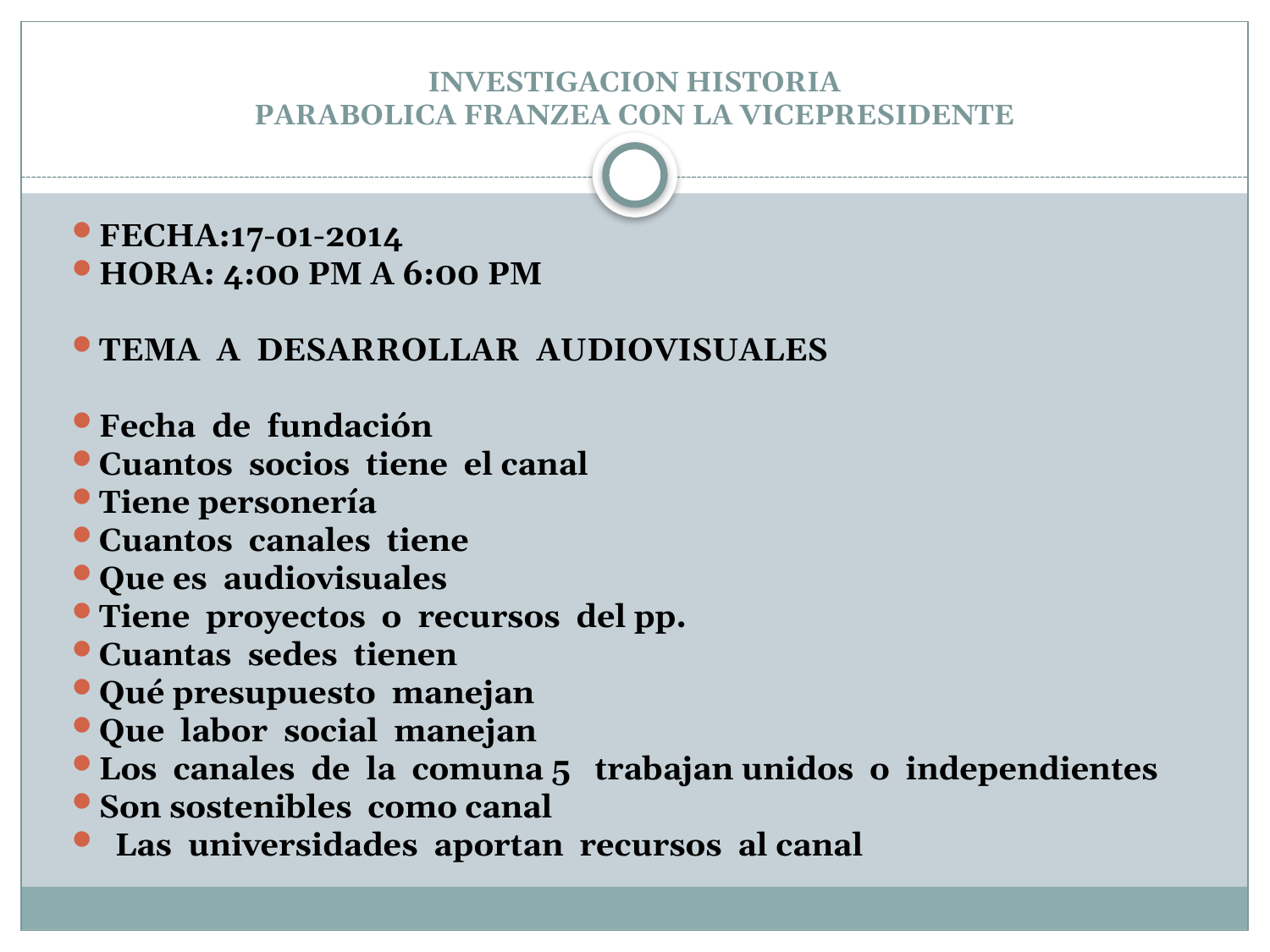

# INVESTIGACION HISTORIA PARABOLICA FRANZEA CON LA VICEPRESIDENTE
FECHA:17-01-2014
HORA: 4:00 PM A 6:00 PM

TEMA  A  DESARROLLAR  AUDIOVISUALES

Fecha  de  fundación
Cuantos  socios  tiene  el canal
Tiene personería
Cuantos  canales  tiene
Que es  audiovisuales
Tiene  proyectos  o  recursos  del pp.
Cuantas  sedes  tienen
Qué presupuesto  manejan
Que  labor  social  manejan
Los  canales  de  la  comuna 5   trabajan unidos  o  independientes
Son sostenibles  como canal
  Las  universidades  aportan  recursos  al canal